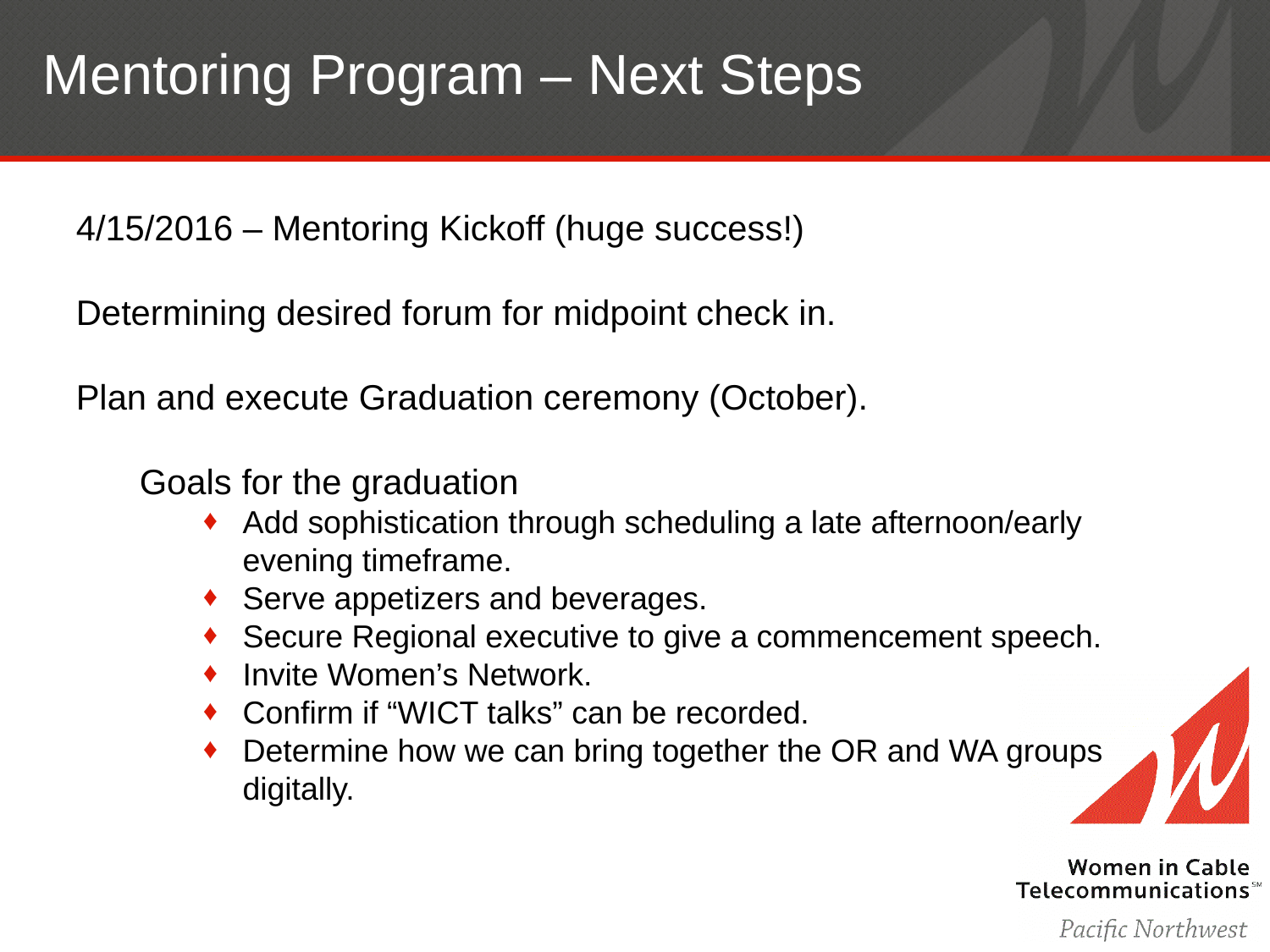

Mentoring Program – Next Steps
4/15/2016 – Mentoring Kickoff (huge success!)
Determining desired forum for midpoint check in.
Plan and execute Graduation ceremony (October).
Goals for the graduation
Add sophistication through scheduling a late afternoon/early evening timeframe.
Serve appetizers and beverages.
Secure Regional executive to give a commencement speech.
Invite Women’s Network.
Confirm if “WICT talks” can be recorded.
Determine how we can bring together the OR and WA groups digitally.